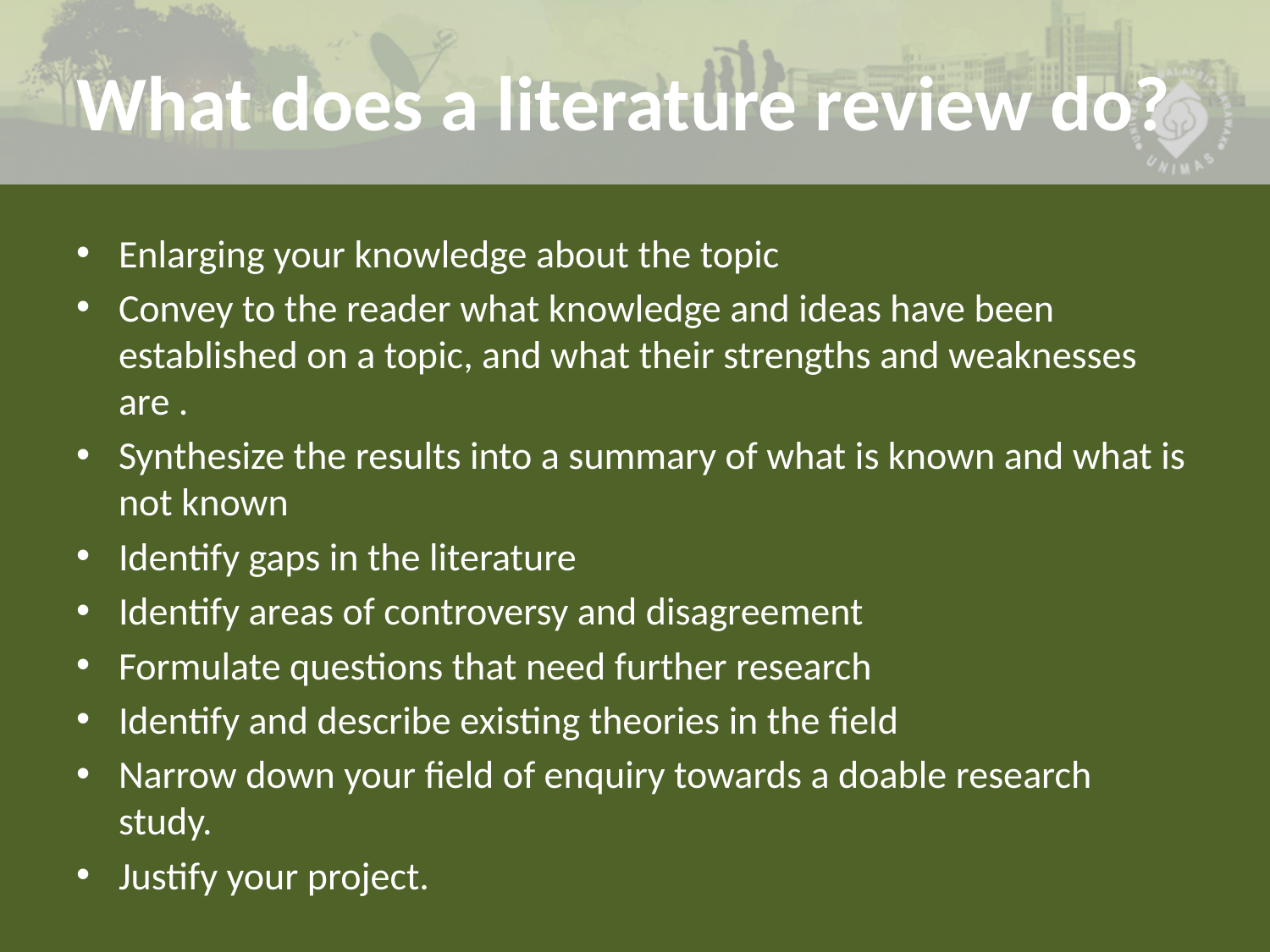

# What does a literature review do?
Enlarging your knowledge about the topic
Convey to the reader what knowledge and ideas have been established on a topic, and what their strengths and weaknesses are .
Synthesize the results into a summary of what is known and what is not known
Identify gaps in the literature
Identify areas of controversy and disagreement
Formulate questions that need further research
Identify and describe existing theories in the field
Narrow down your field of enquiry towards a doable research study.
Justify your project.